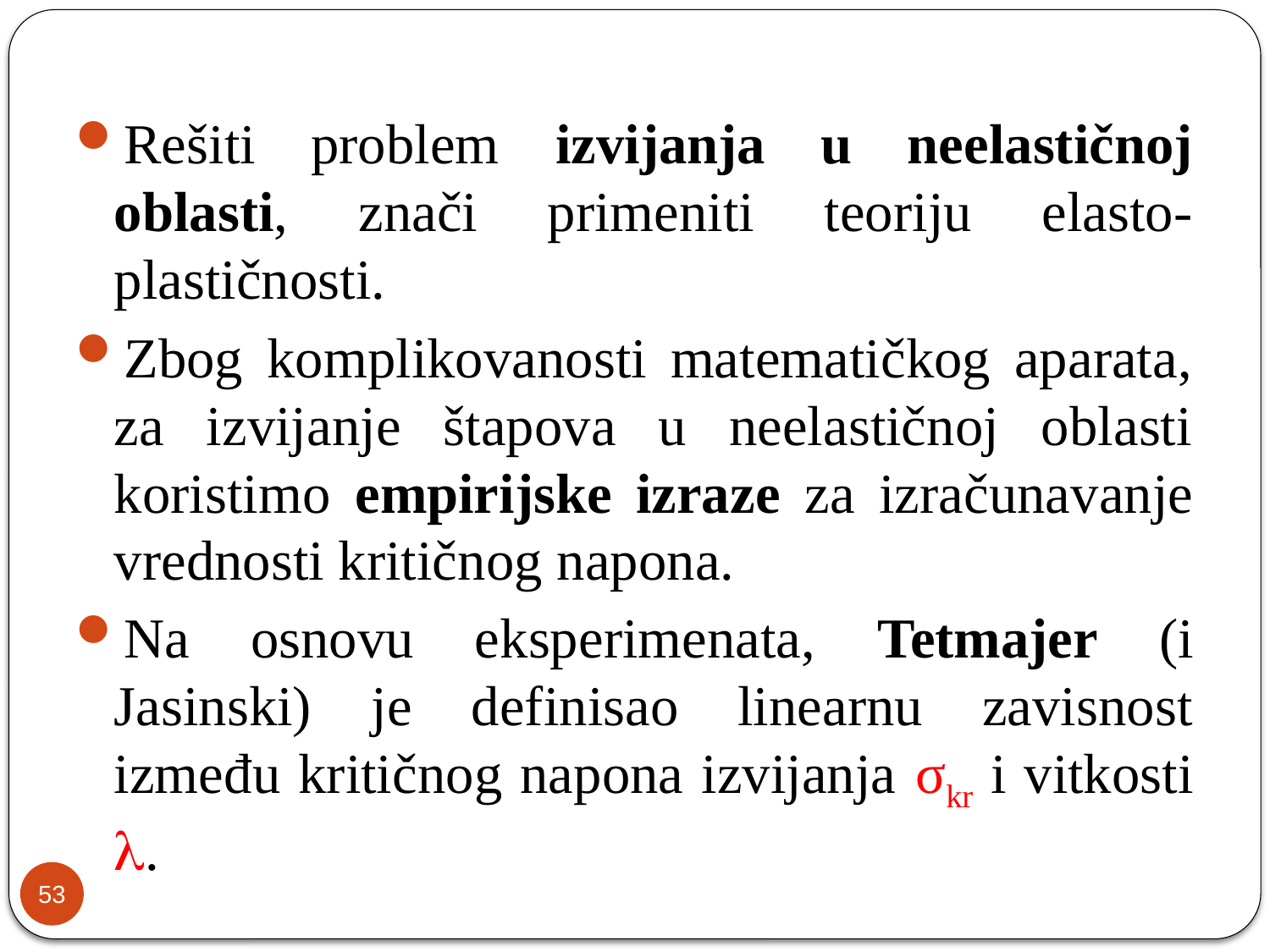

Rešiti problem izvijanja u neelastičnoj oblasti, znači primeniti teoriju elasto-plastičnosti.
Zbog komplikovanosti matematičkog aparata, za izvijanje štapova u neelastičnoj oblasti koristimo empirijske izraze za izračunavanje vrednosti kritičnog napona.
Na osnovu eksperimenata, Tetmajer (i Jasinski) je definisao linearnu zavisnost između kritičnog napona izvijanja σkr i vitkosti λ.
53